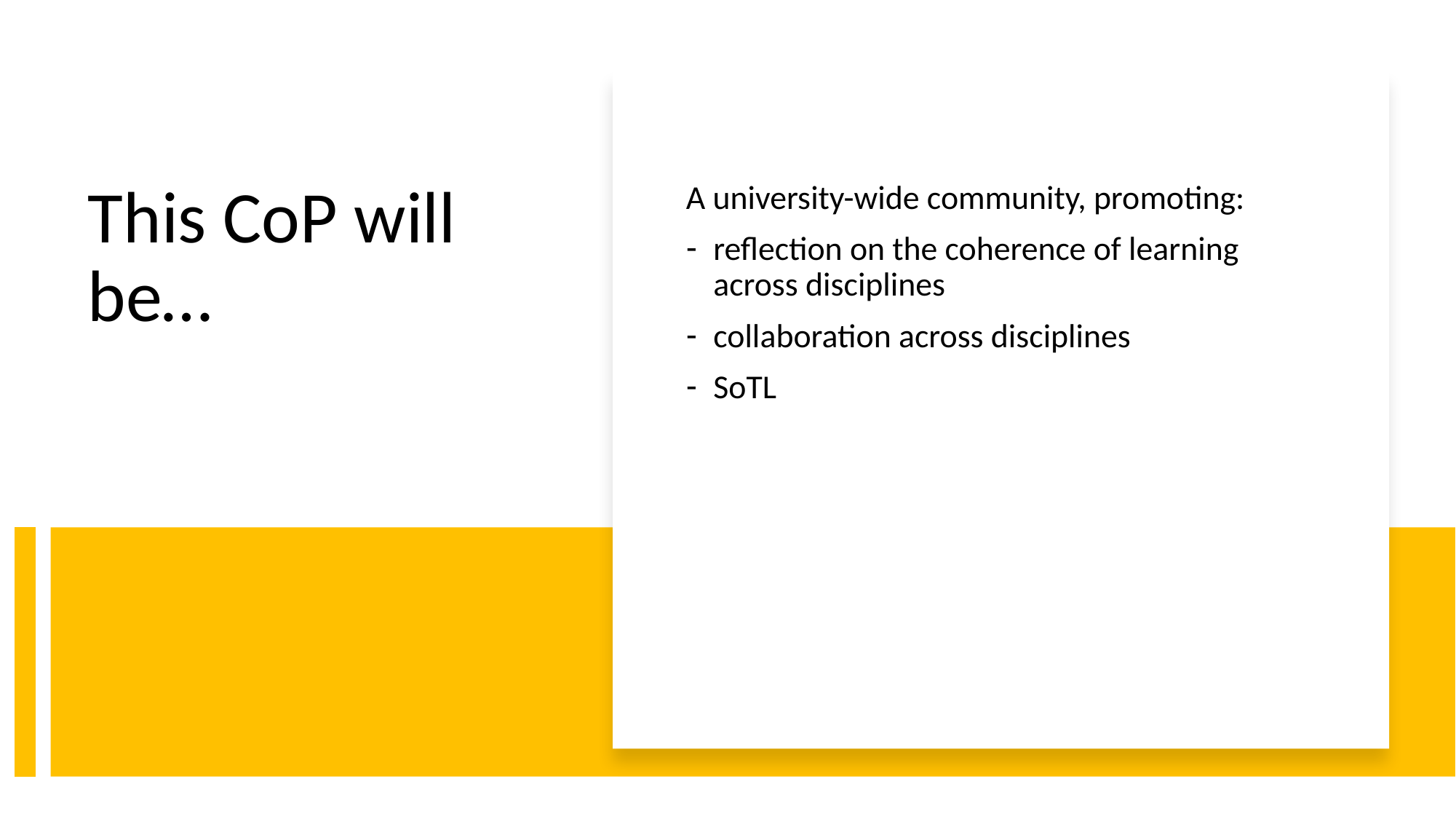

A university-wide community, promoting:
reflection on the coherence of learning across disciplines
collaboration across disciplines
SoTL

# This CoP will be…